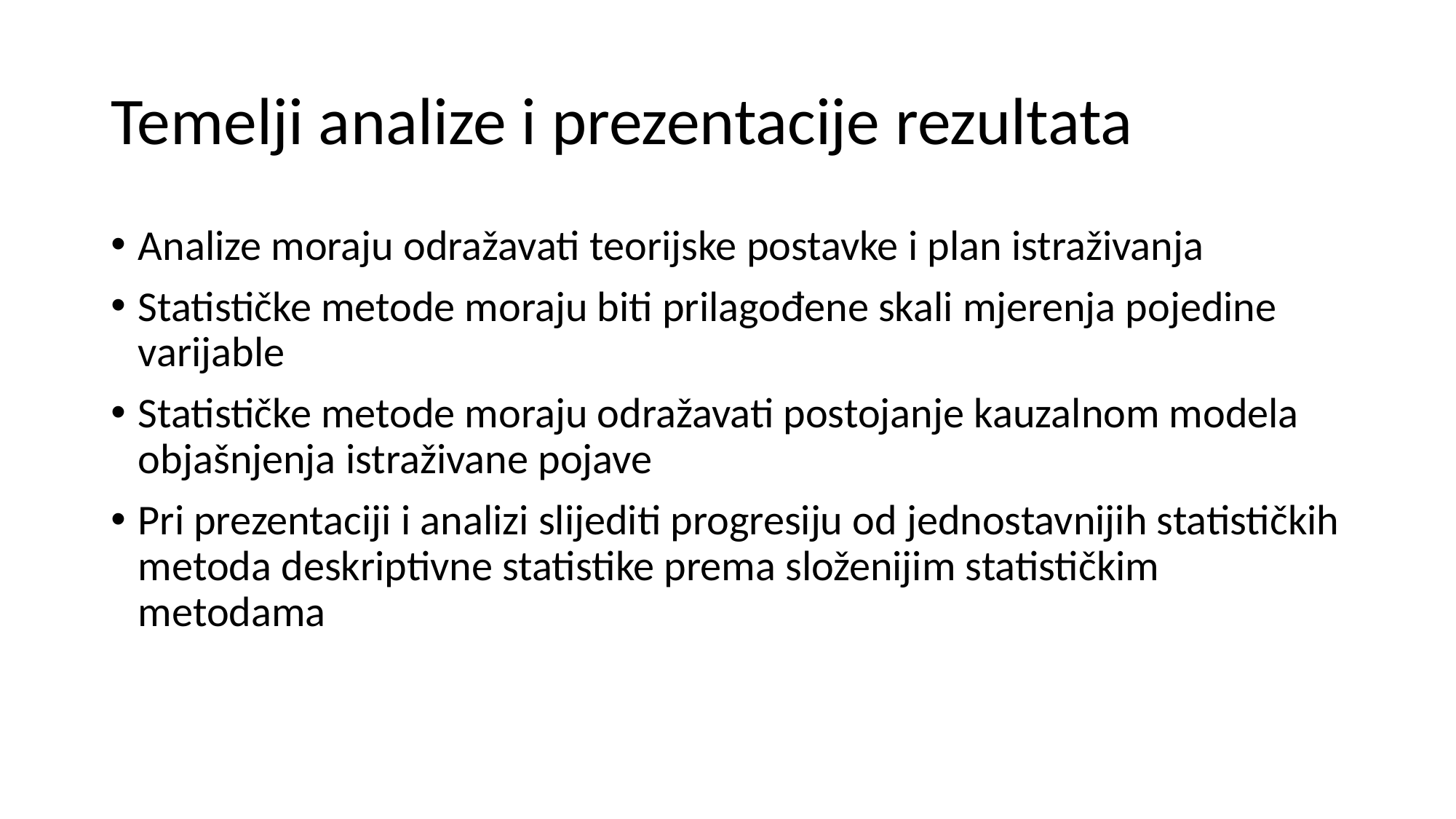

# Temelji analize i prezentacije rezultata
Analize moraju odražavati teorijske postavke i plan istraživanja
Statističke metode moraju biti prilagođene skali mjerenja pojedine varijable
Statističke metode moraju odražavati postojanje kauzalnom modela objašnjenja istraživane pojave
Pri prezentaciji i analizi slijediti progresiju od jednostavnijih statističkih metoda deskriptivne statistike prema složenijim statističkim metodama